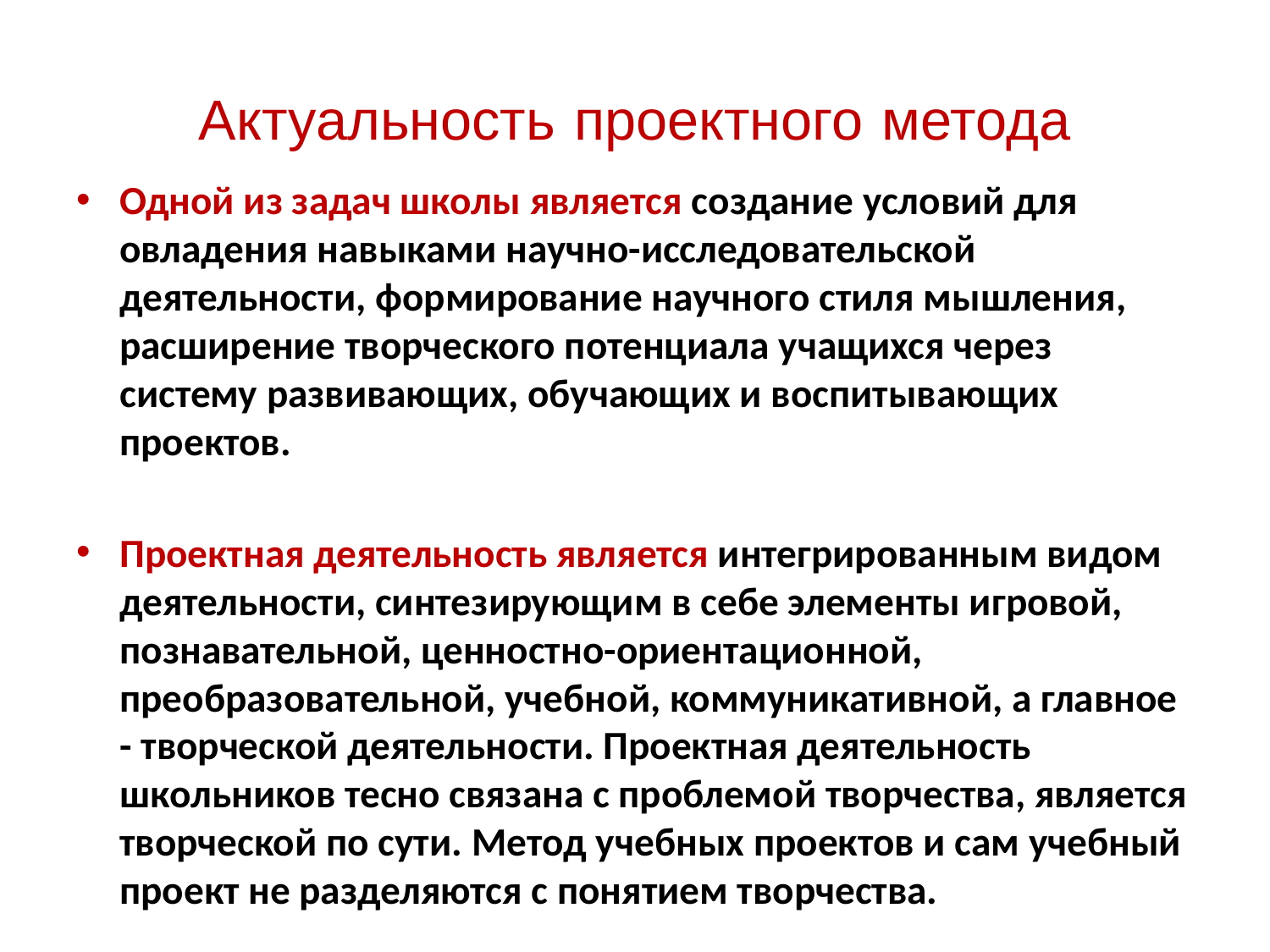

# Актуальность проектного метода
Одной из задач школы является создание условий для овладения навыками научно-исследовательской деятельности, формирование научного стиля мышления, расширение творческого потенциала учащихся через систему развивающих, обучающих и воспитывающих проектов.

Проектная деятельность является интегрированным видом деятельности, синтезирующим в себе элементы игровой, познавательной, ценностно-ориентационной, преобразовательной, учебной, коммуникативной, а главное - творческой деятельности. Проектная деятельность школьников тесно связана с проблемой творчества, является творческой по сути. Метод учебных проектов и сам учебный проект не разделяются с понятием творчества.